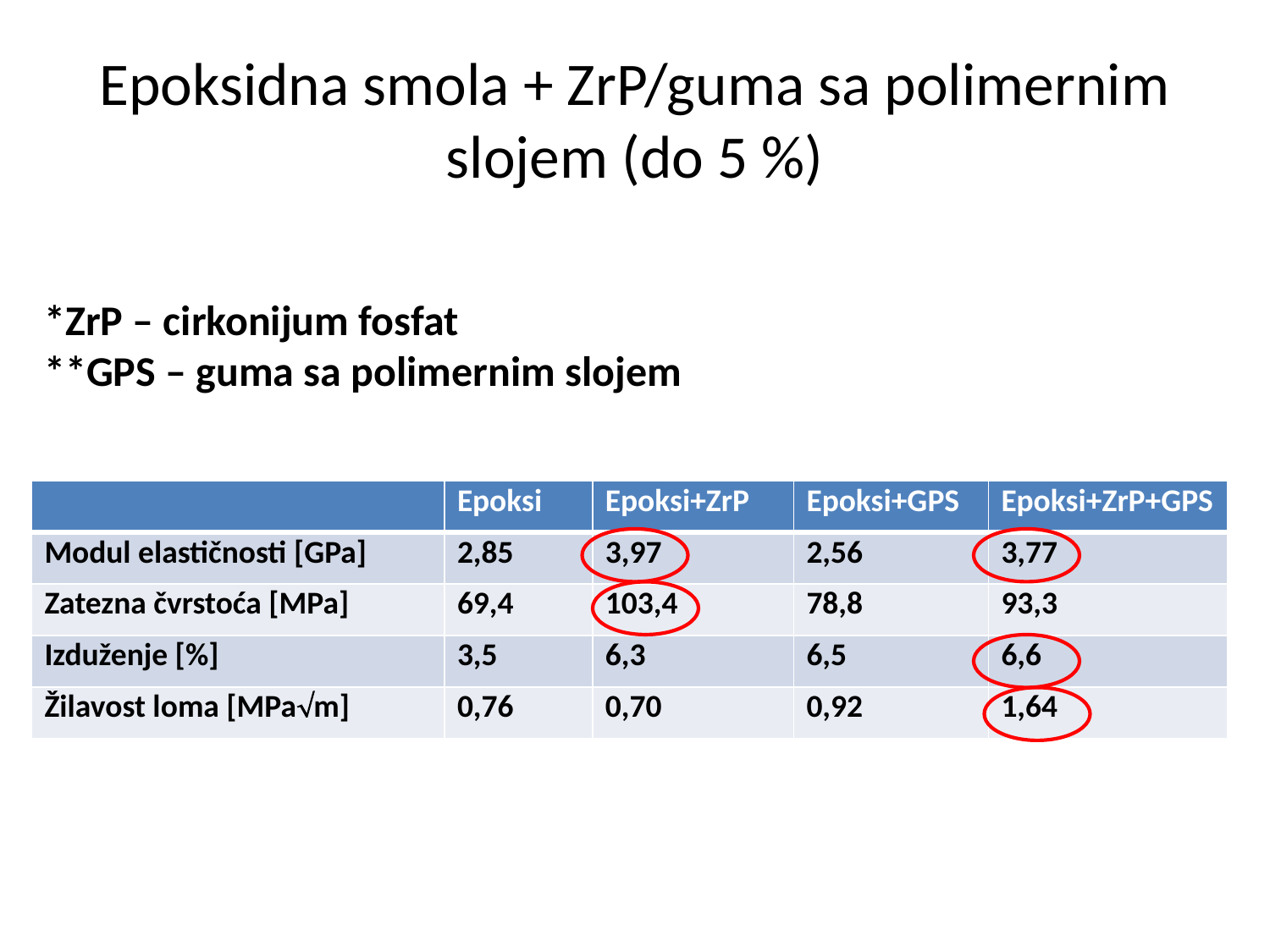

# Epoksidna smola + ZrP/guma sa polimernim slojem (do 5 %)
*ZrP – cirkonijum fosfat
**GPS – guma sa polimernim slojem
|  | Epoksi | Epoksi+ZrP | Epoksi+GPS | Epoksi+ZrP+GPS |
| --- | --- | --- | --- | --- |
| Modul elastičnosti [GPa] | 2,85 | 3,97 | 2,56 | 3,77 |
| Zatezna čvrstoća [MPa] | 69,4 | 103,4 | 78,8 | 93,3 |
| Izduženje [%] | 3,5 | 6,3 | 6,5 | 6,6 |
| Žilavost loma [MPa√m] | 0,76 | 0,70 | 0,92 | 1,64 |